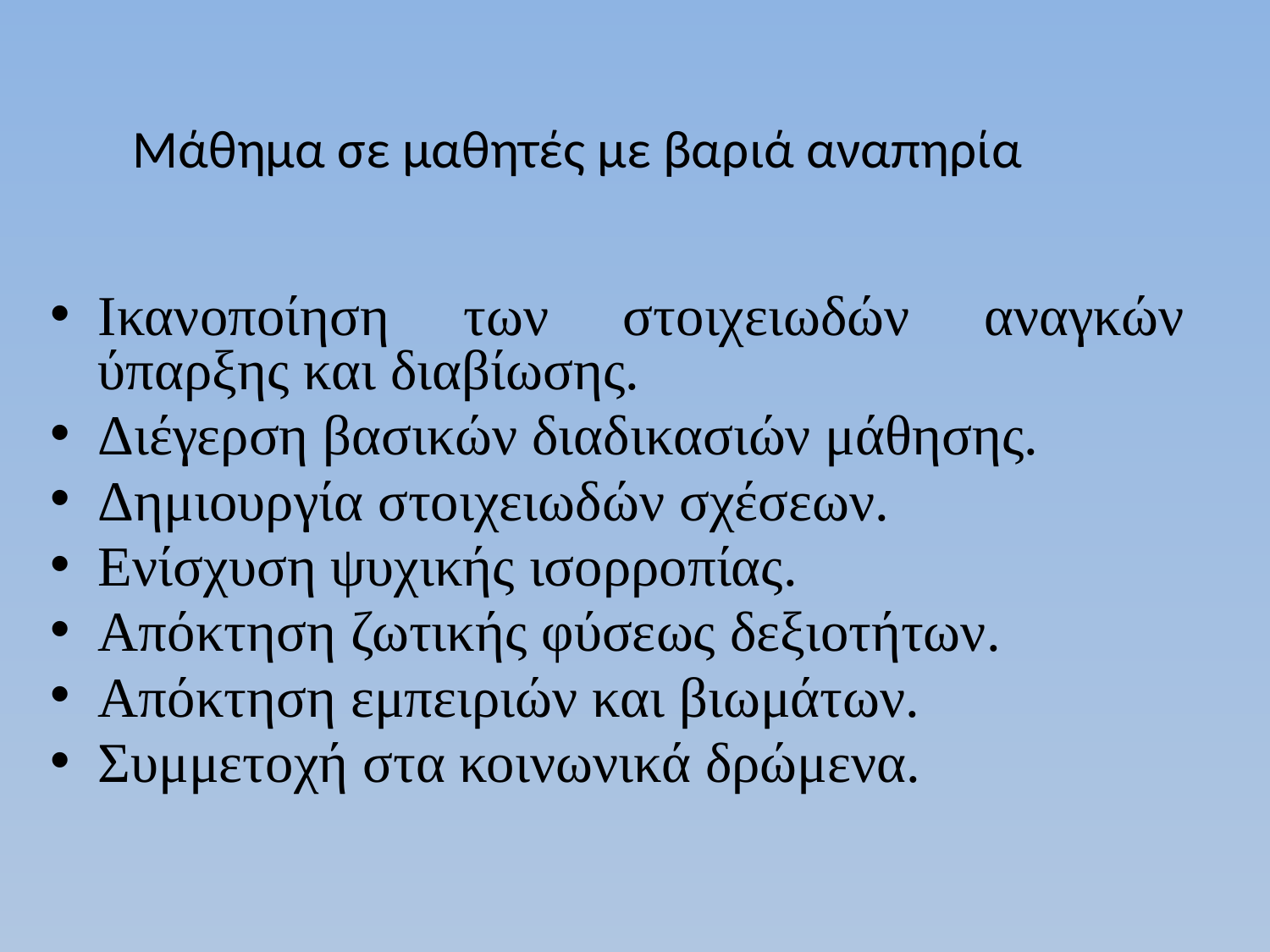

# Μάθημα σε μαθητές με βαριά αναπηρία
Ικανοποίηση των στοιχειωδών αναγκών ύπαρξης και διαβίωσης.
Διέγερση βασικών διαδικασιών μάθησης.
Δημιουργία στοιχειωδών σχέσεων.
Ενίσχυση ψυχικής ισορροπίας.
Απόκτηση ζωτικής φύσεως δεξιοτήτων.
Απόκτηση εμπειριών και βιωμάτων.
Συμμετοχή στα κοινωνικά δρώμενα.